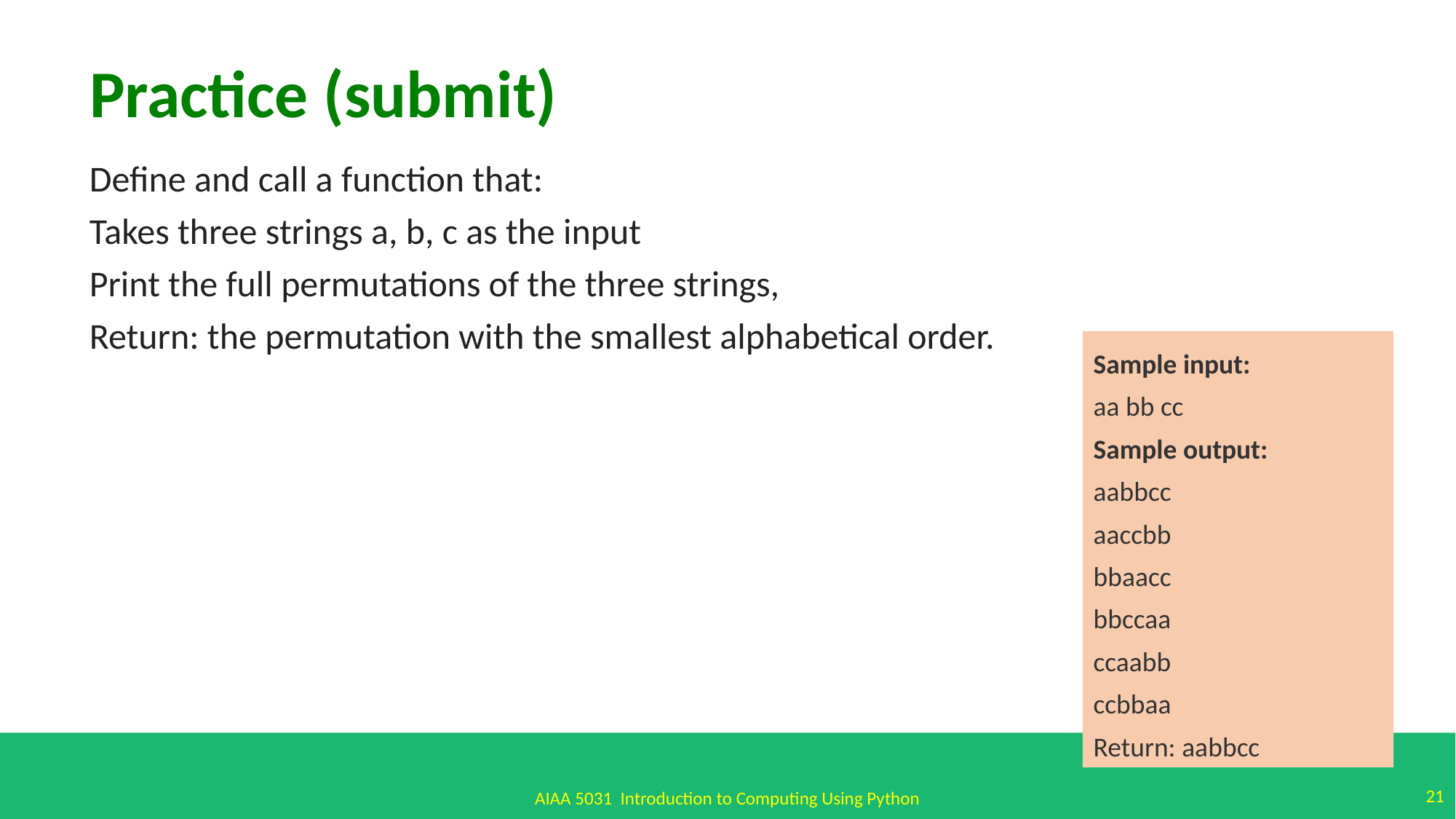

# Practice (submit)
Define and call a function that:
Takes three strings a, b, c as the input
Print the full permutations of the three strings,
Return: the permutation with the smallest alphabetical order.
Sample input:
aa bb cc
Sample output:
aabbcc
aaccbb
bbaacc
bbccaa
ccaabb
ccbbaa
Return: aabbcc
21
AIAA 5031  Introduction to Computing Using Python